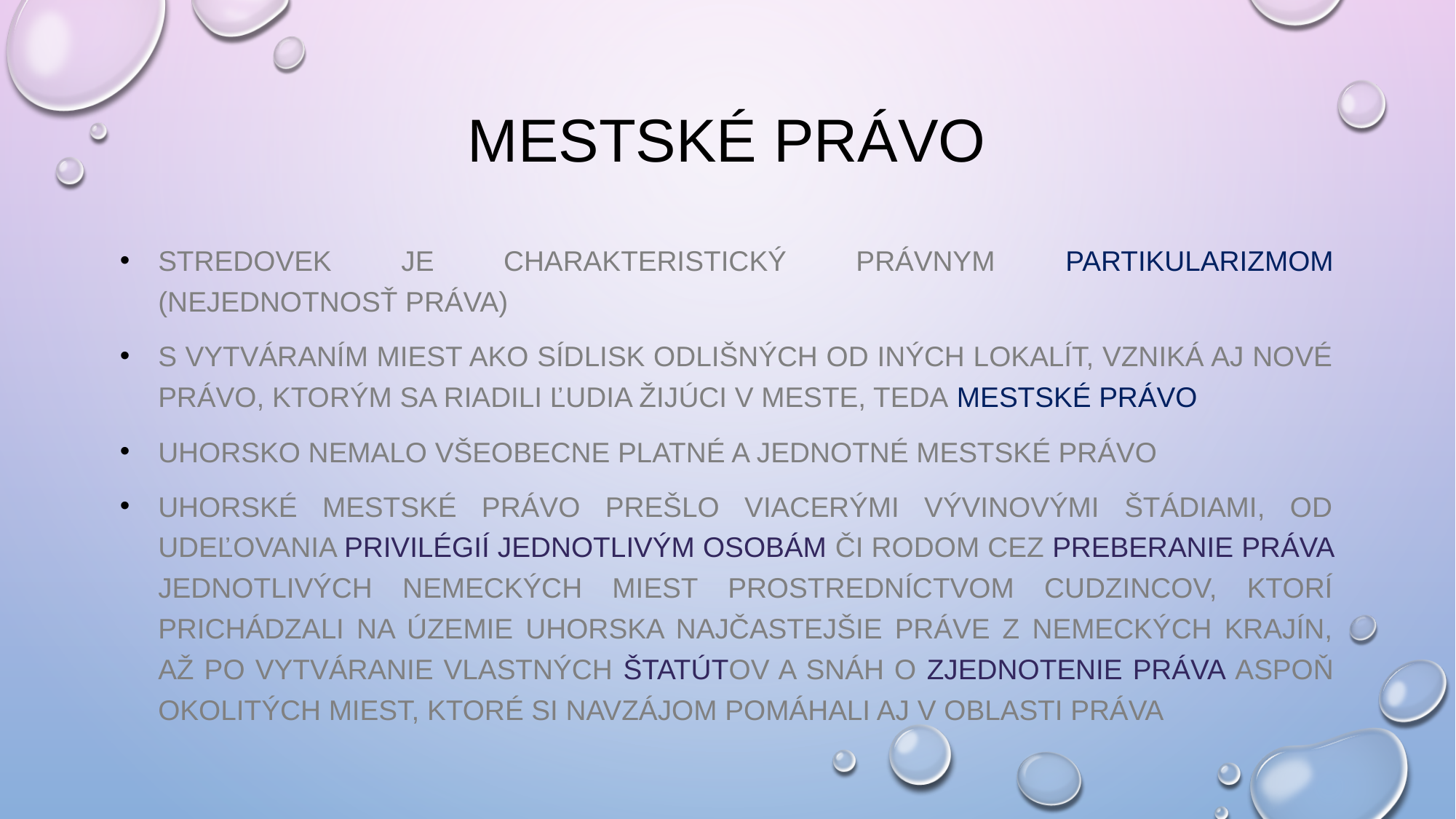

# Mestské právo
Stredovek je charakteristický právnym partikularizmom (nejednotnosť práva)
S vytváraním miest ako sídlisk odlišných od iných lokalít, vzniká aj nové právo, ktorým sa riadili ľudia žijúci v meste, teda mestské právo
Uhorsko nemalo všeobecne platné a jednotné mestské právo
Uhorské mestské právo prešlo viacerými vývinovými štádiami, od udeľovania privilégií jednotlivým osobám či rodom cez preberanie práva jednotlivých nemeckých miest prostredníctvom cudzincov, ktorí prichádzali na územie Uhorska najčastejšie práve z nemeckých krajín, až po vytváranie vlastných štatútov a snáh o zjednotenie práva aspoň okolitých miest, ktoré si navzájom pomáhali aj v oblasti práva